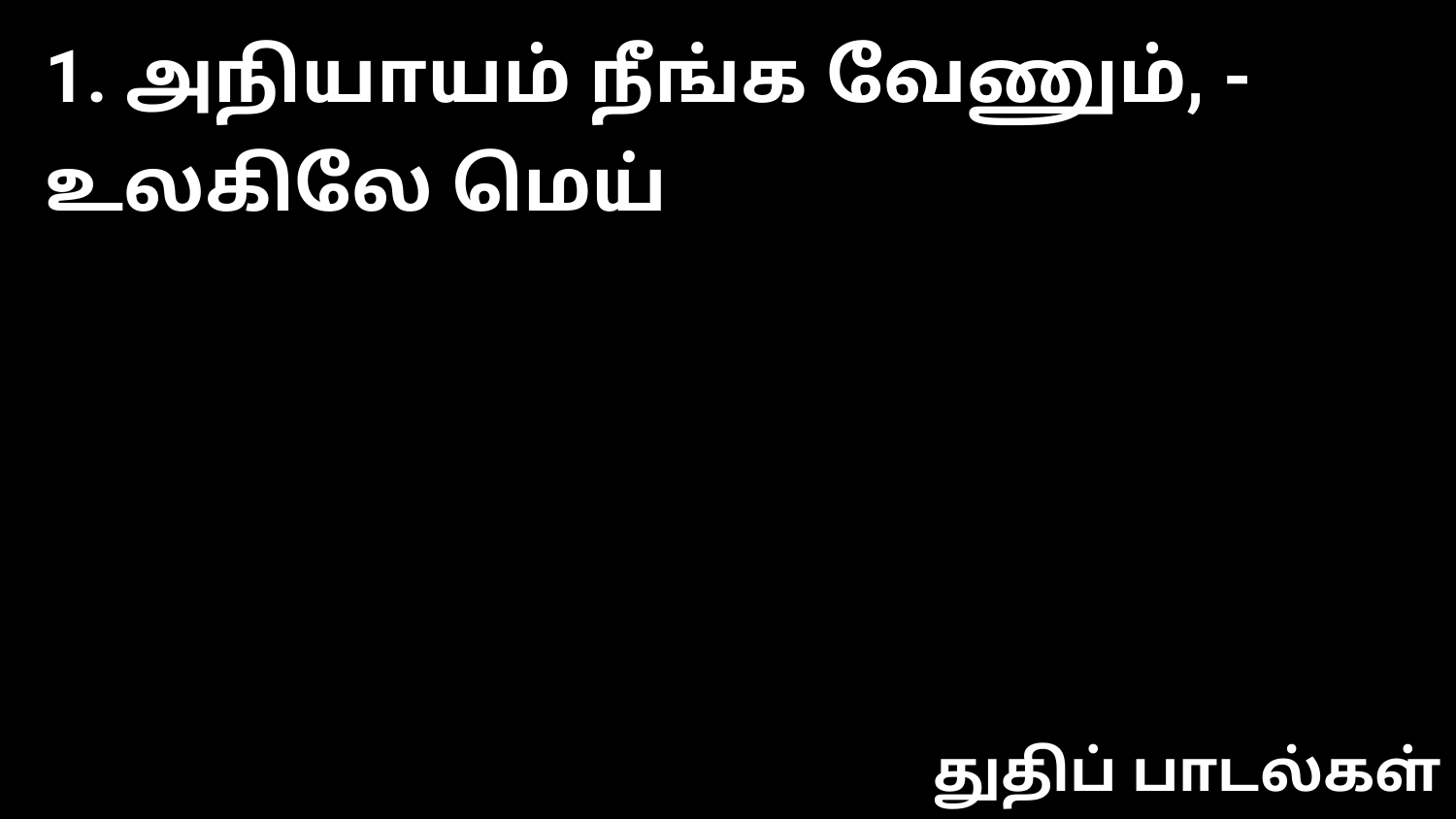

1. அநியாயம் நீங்க வேணும், - உலகிலே மெய்
துதிப் பாடல்கள்